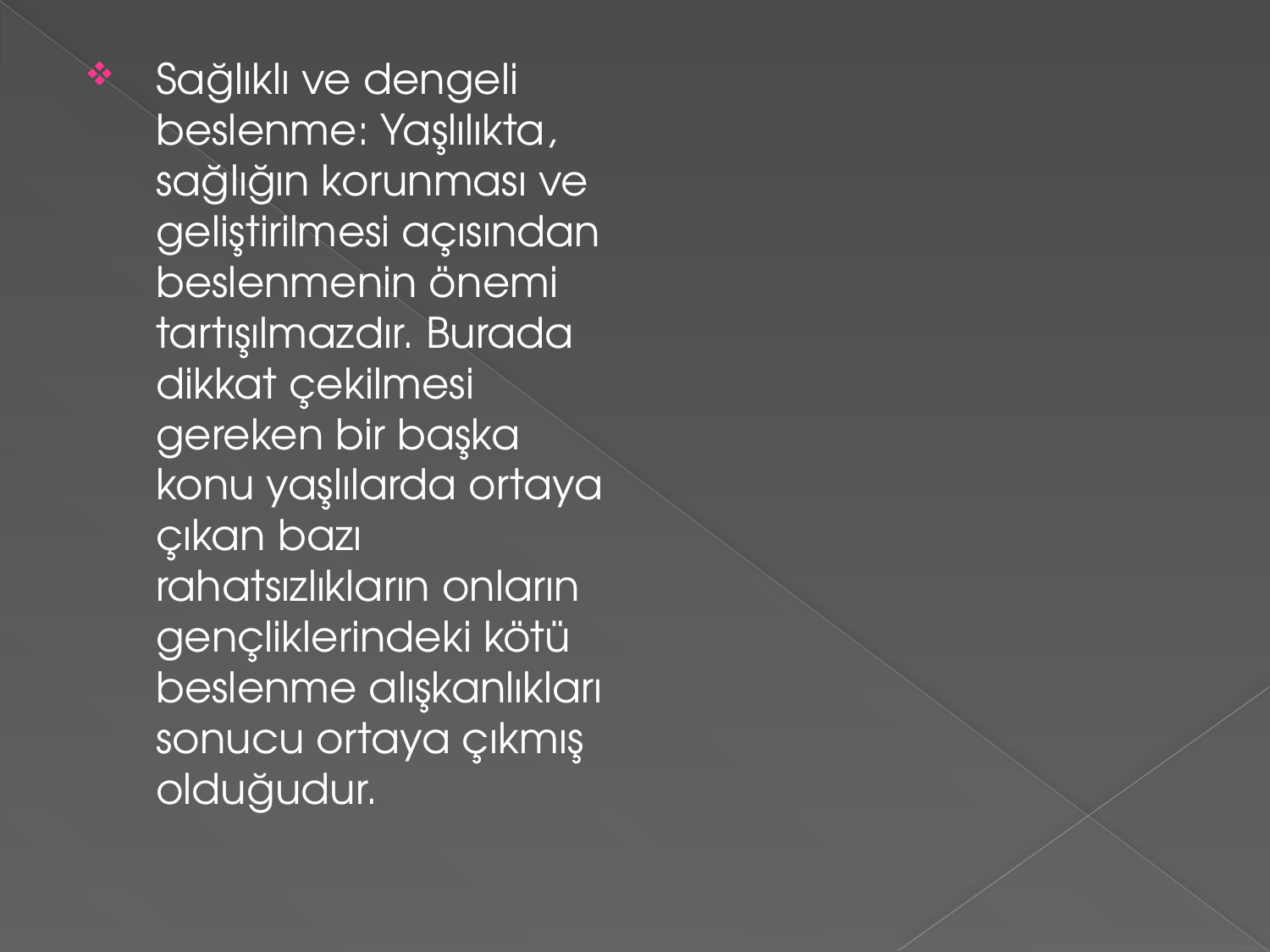

Sağlıklı ve dengeli beslenme: Yaşlılıkta, sağlığın korunması ve geliştirilmesi açısından beslenmenin önemi tartışılmazdır. Burada dikkat çekilmesi gereken bir başka konu yaşlılarda ortaya çıkan bazı rahatsızlıkların onların gençliklerindeki kötü beslenme alışkanlıkları sonucu ortaya çıkmış olduğudur.
#